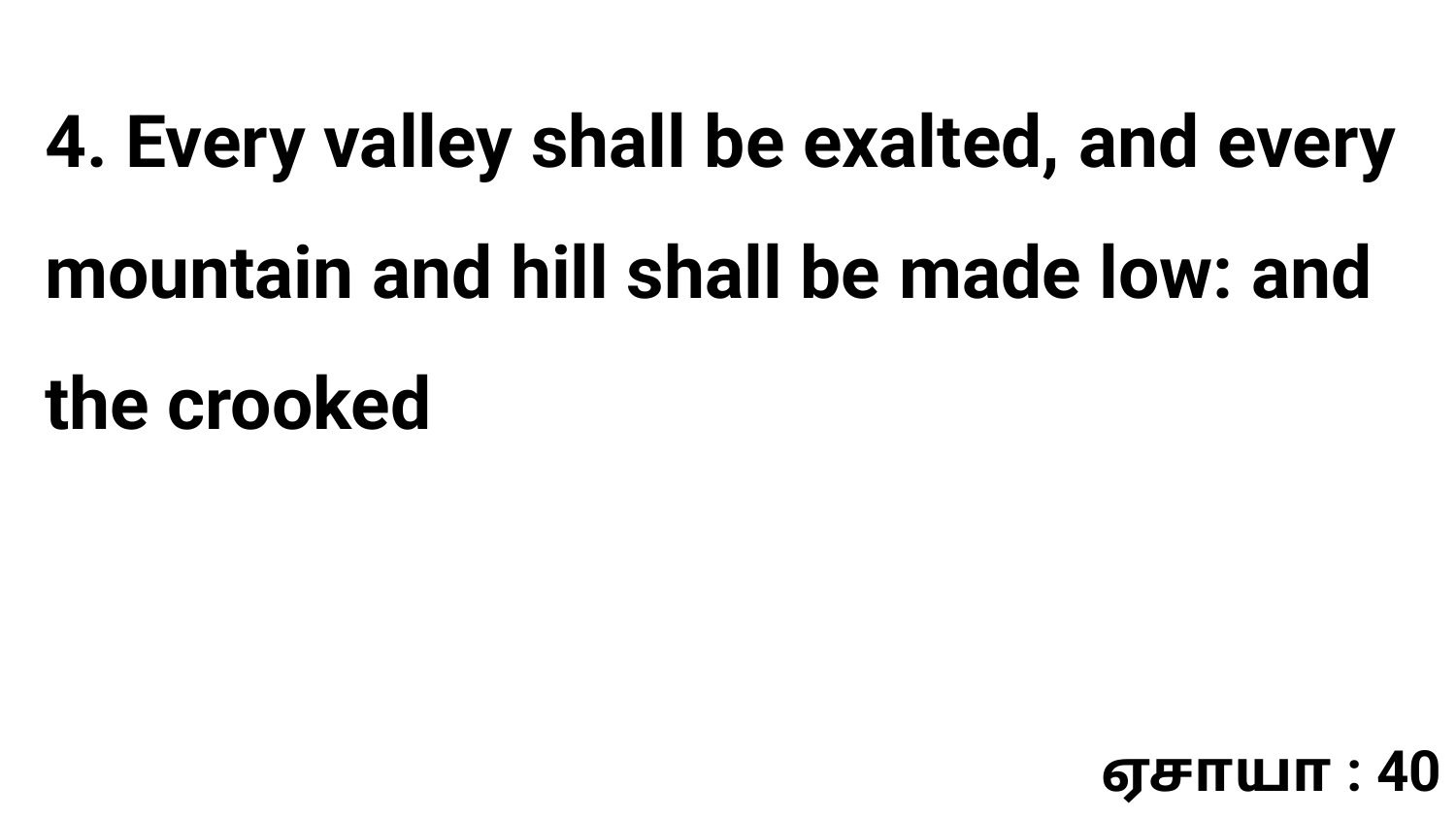

4. Every valley shall be exalted, and every mountain and hill shall be made low: and the crooked
ஏசாயா : 40